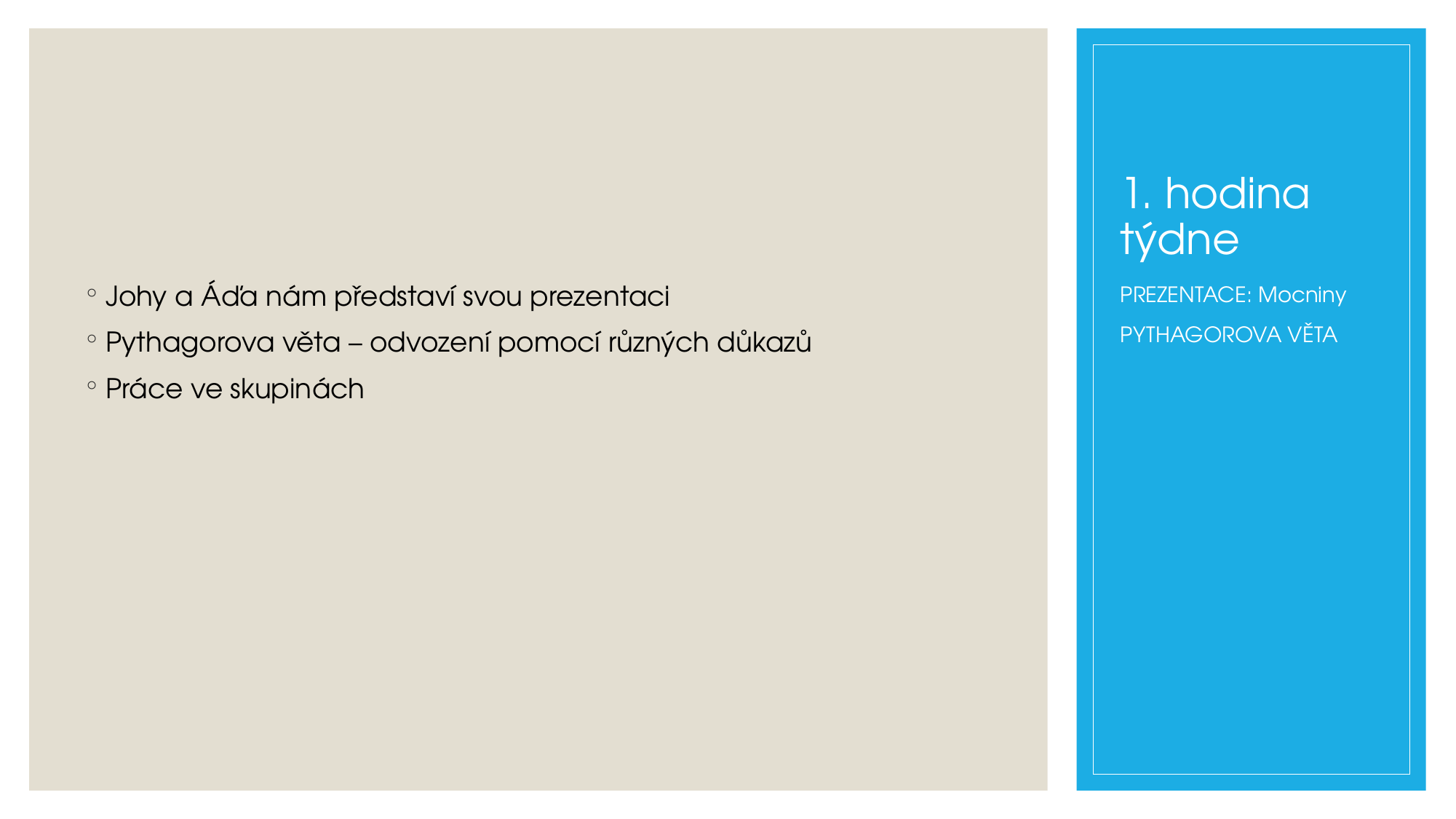

# 1. hodina týdne
Johy a Áďa nám představí svou prezentaci
Pythagorova věta – odvození pomocí různých důkazů
Práce ve skupinách
PREZENTACE: Mocniny
PYTHAGOROVA VĚTA